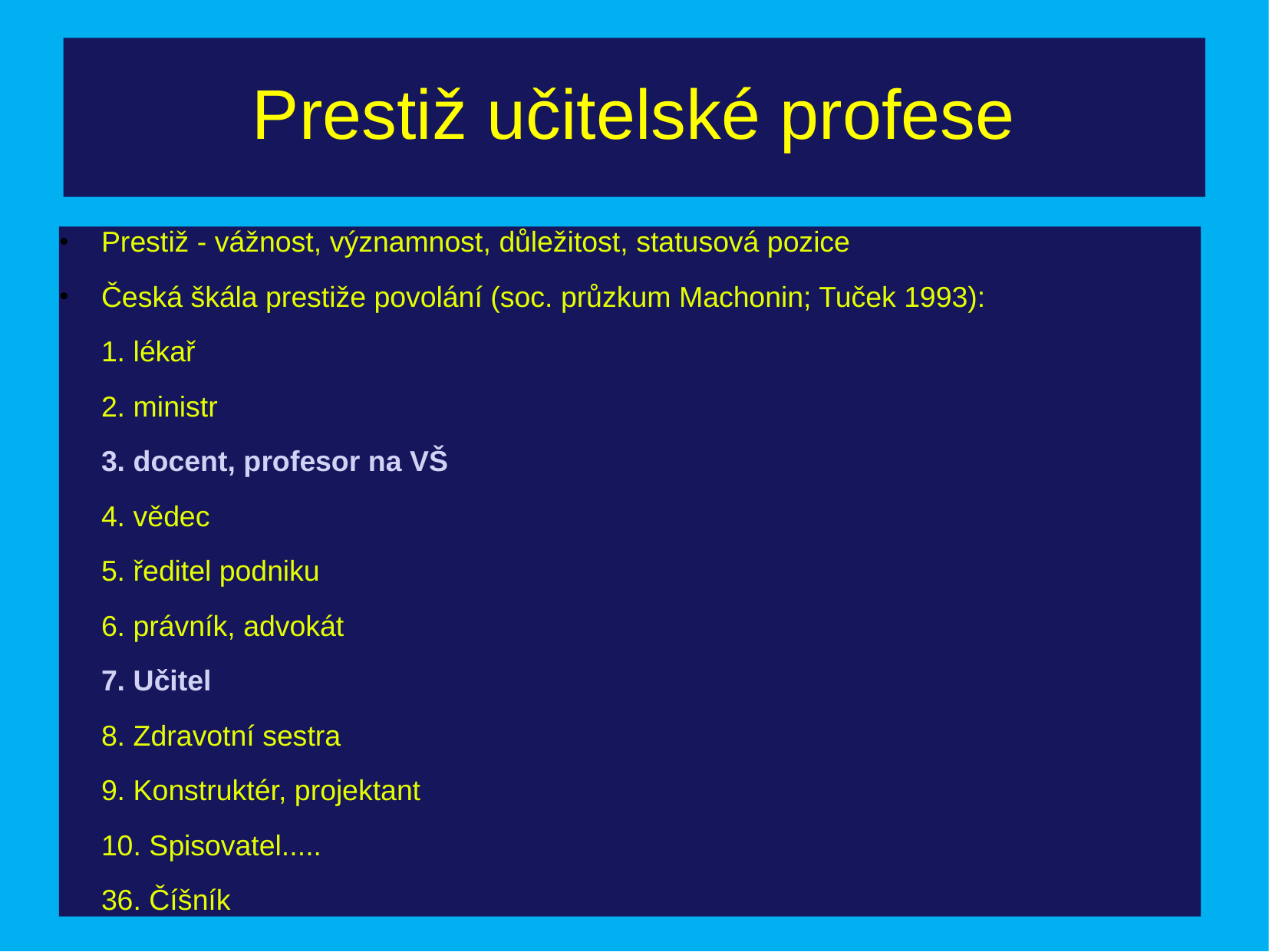

# Prestiž učitelské profese
Prestiž - vážnost, významnost, důležitost, statusová pozice
Česká škála prestiže povolání (soc. průzkum Machonin; Tuček 1993):
	1. lékař
	2. ministr
	3. docent, profesor na VŠ
	4. vědec
	5. ředitel podniku
	6. právník, advokát
	7. Učitel
	8. Zdravotní sestra
	9. Konstruktér, projektant
	10. Spisovatel.....
	36. Číšník